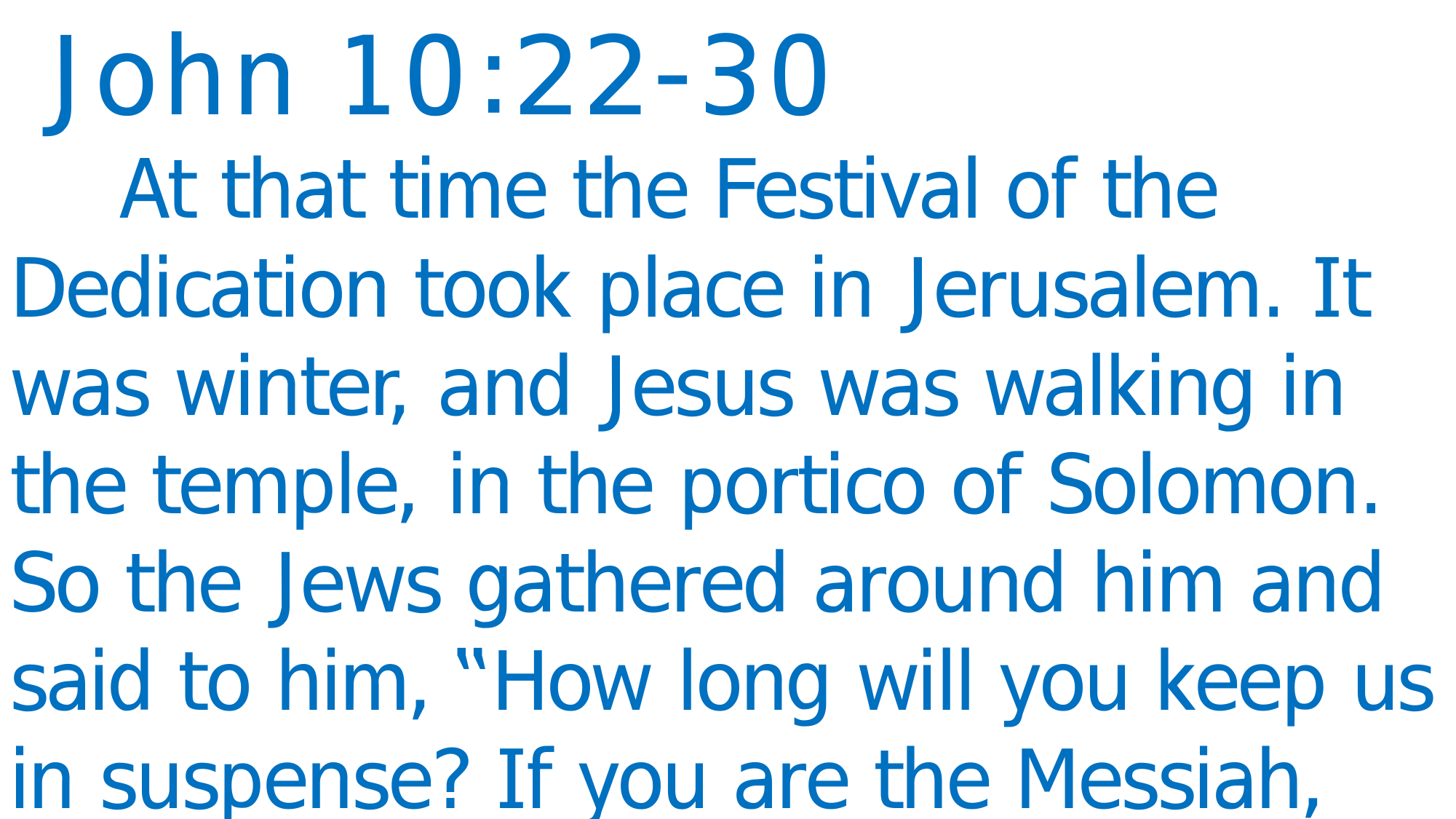

John 10:22-30
	At that time the Festival of the
Dedication took place in Jerusalem. It was winter, and Jesus was walking in the temple, in the portico of Solomon. So the Jews gathered around him and
said to him, “How long will you keep us in suspense? If you are the Messiah,